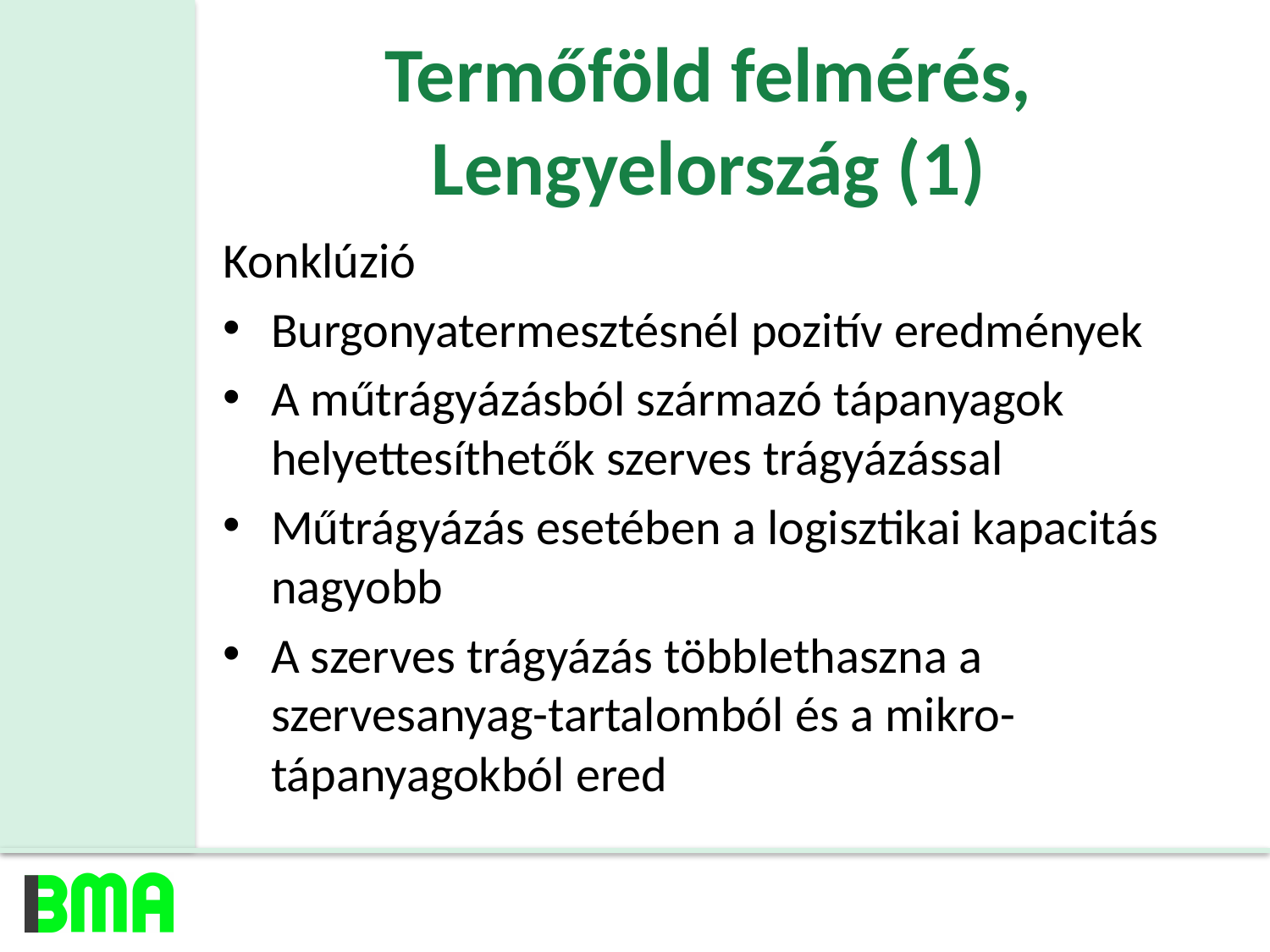

# Termőföld felmérés, Lengyelország (1)
Konklúzió
Burgonyatermesztésnél pozitív eredmények
A műtrágyázásból származó tápanyagok helyettesíthetők szerves trágyázással
Műtrágyázás esetében a logisztikai kapacitás nagyobb
A szerves trágyázás többlethaszna a szervesanyag-tartalomból és a mikro-tápanyagokból ered